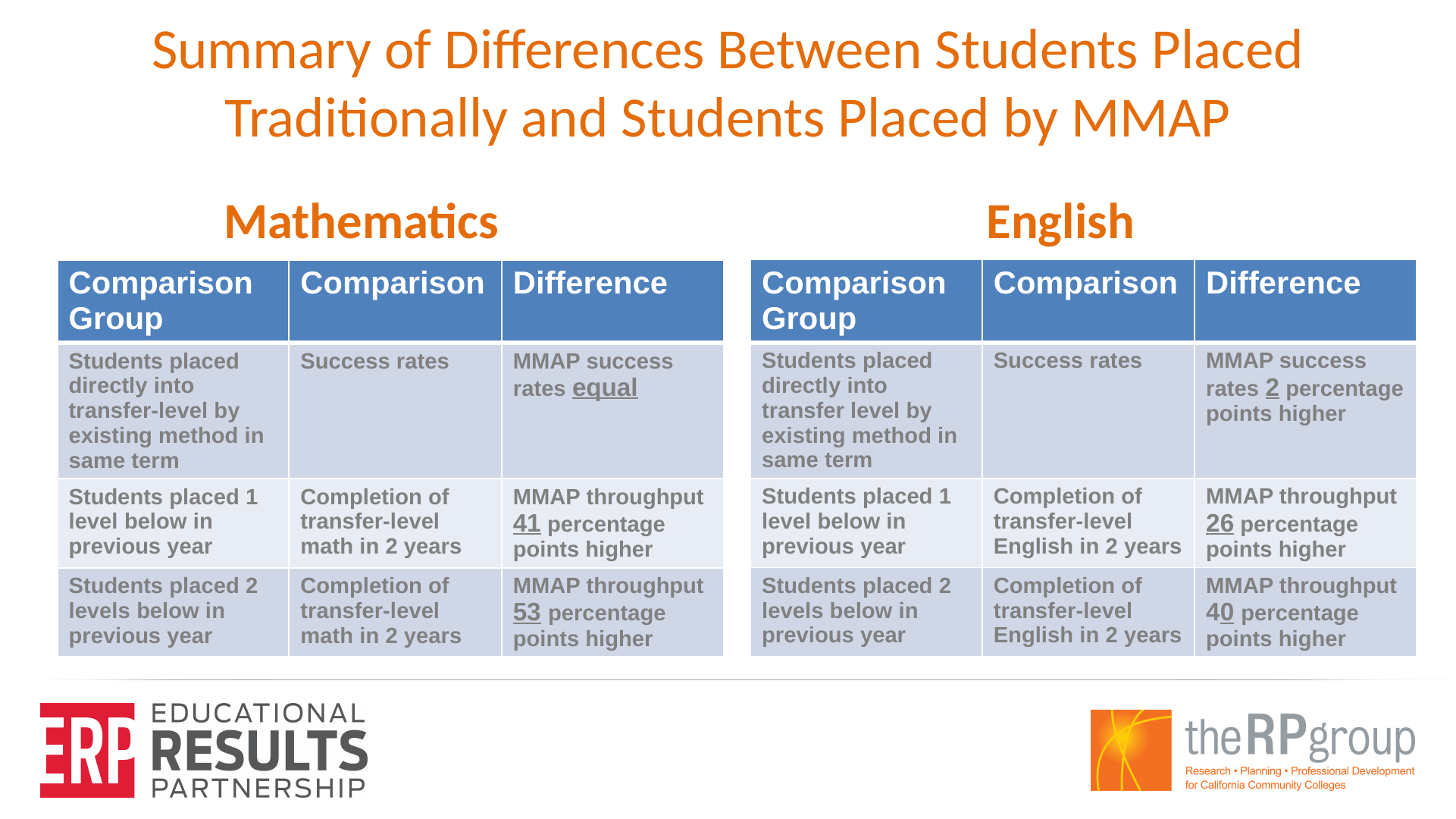

# Summary of Differences Between Students Placed Traditionally and Students Placed by MMAP

Mathematics
English
| Comparison Group | Comparison | Difference |
| --- | --- | --- |
| Students placed directly into transfer level by existing method in same term | Success rates | MMAP success rates 2 percentage points higher |
| Students placed 1 level below in previous year | Completion of transfer-level English in 2 years | MMAP throughput 26 percentage points higher |
| Students placed 2 levels below in previous year | Completion of transfer-level English in 2 years | MMAP throughput 40 percentage points higher |
| Comparison Group | Comparison | Difference |
| --- | --- | --- |
| Students placed directly into transfer-level by existing method in same term | Success rates | MMAP success rates equal |
| Students placed 1 level below in previous year | Completion of transfer-level math in 2 years | MMAP throughput 41 percentage points higher |
| Students placed 2 levels below in previous year | Completion of transfer-level math in 2 years | MMAP throughput 53 percentage points higher |